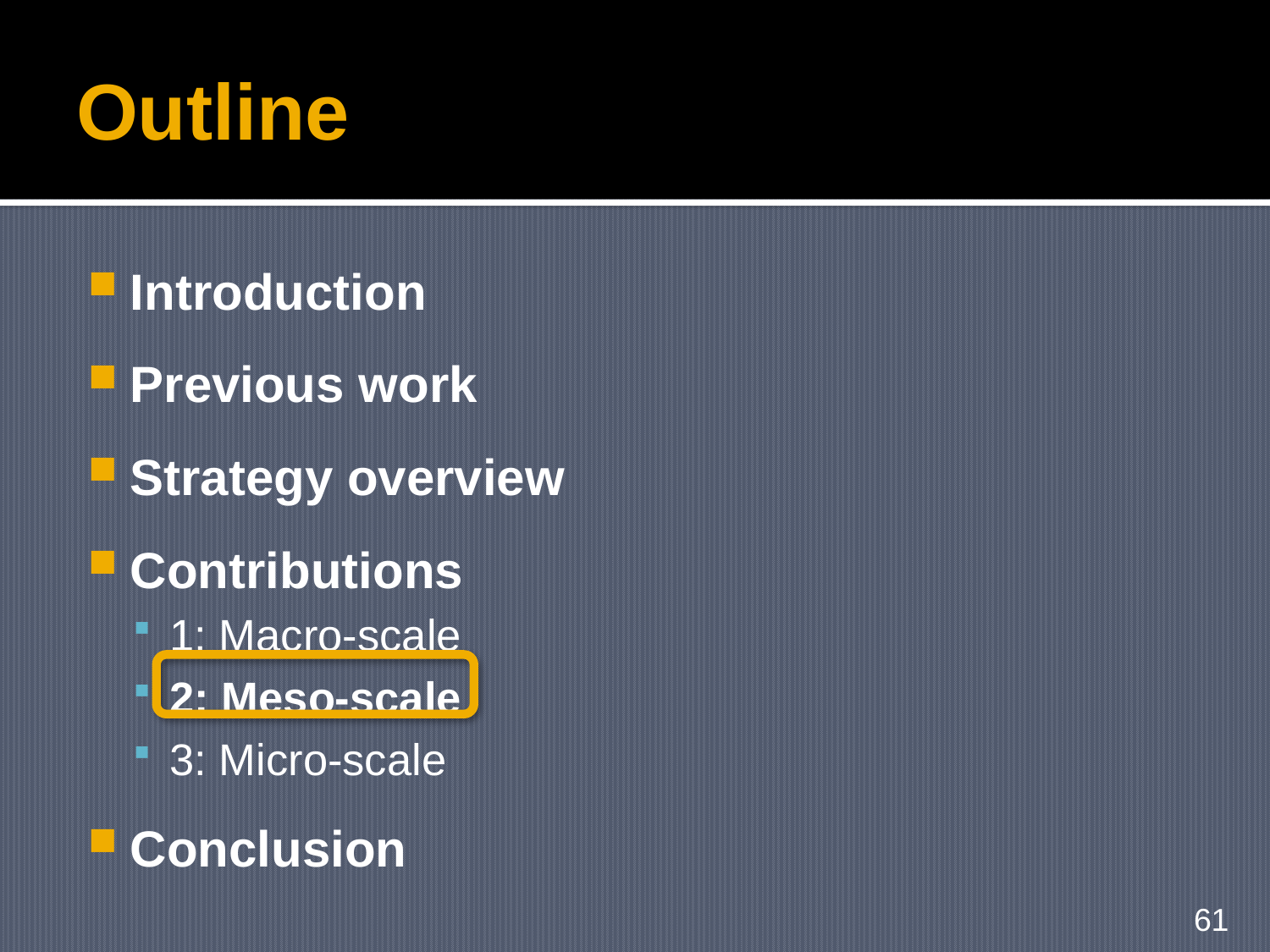

# Outline
Introduction
Previous work
Strategy overview
Contributions
1: Macro-scale
2: Meso-scale
3: Micro-scale
Conclusion

61